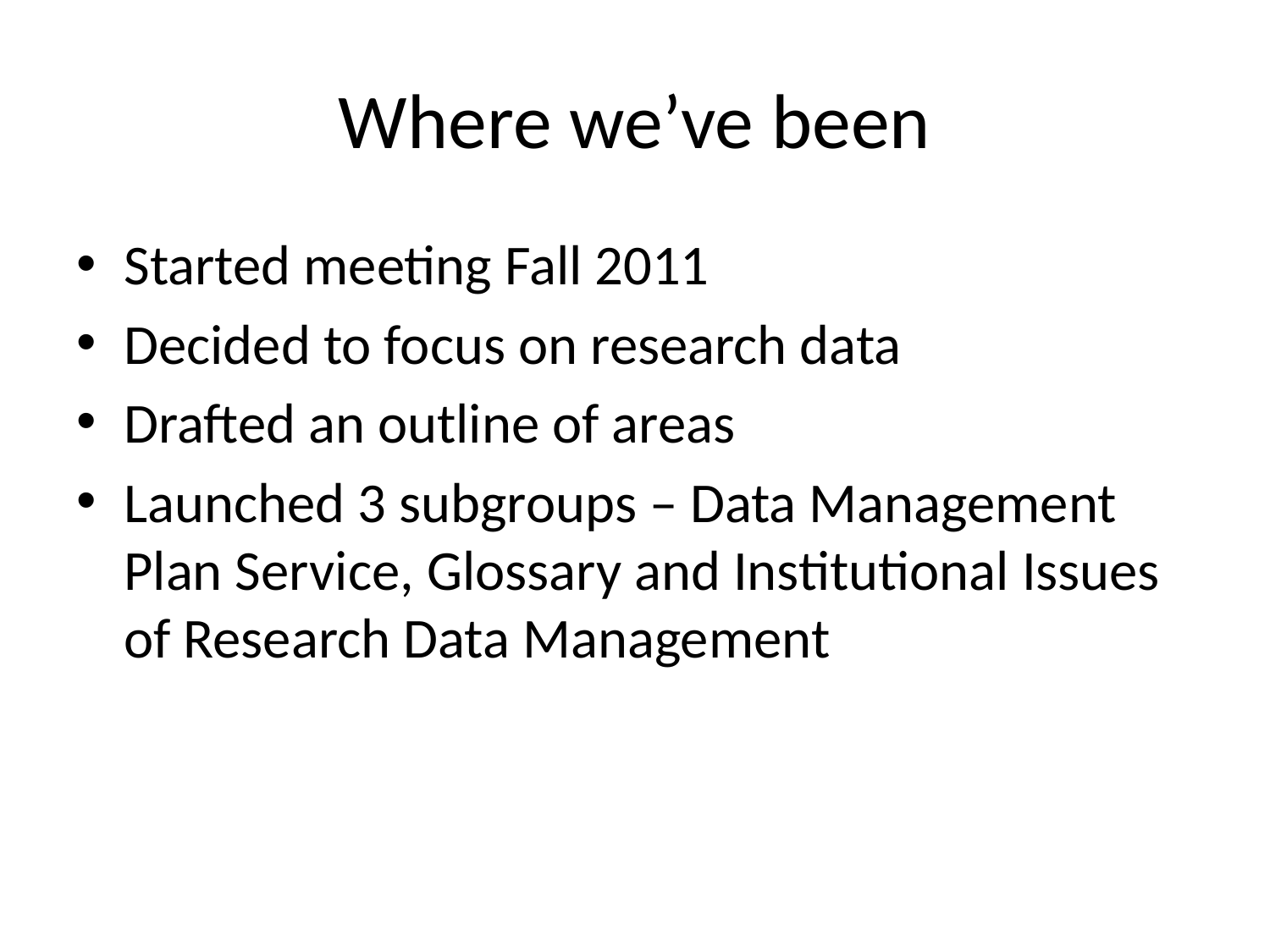

# Where we’ve been
Started meeting Fall 2011
Decided to focus on research data
Drafted an outline of areas
Launched 3 subgroups – Data Management Plan Service, Glossary and Institutional Issues of Research Data Management